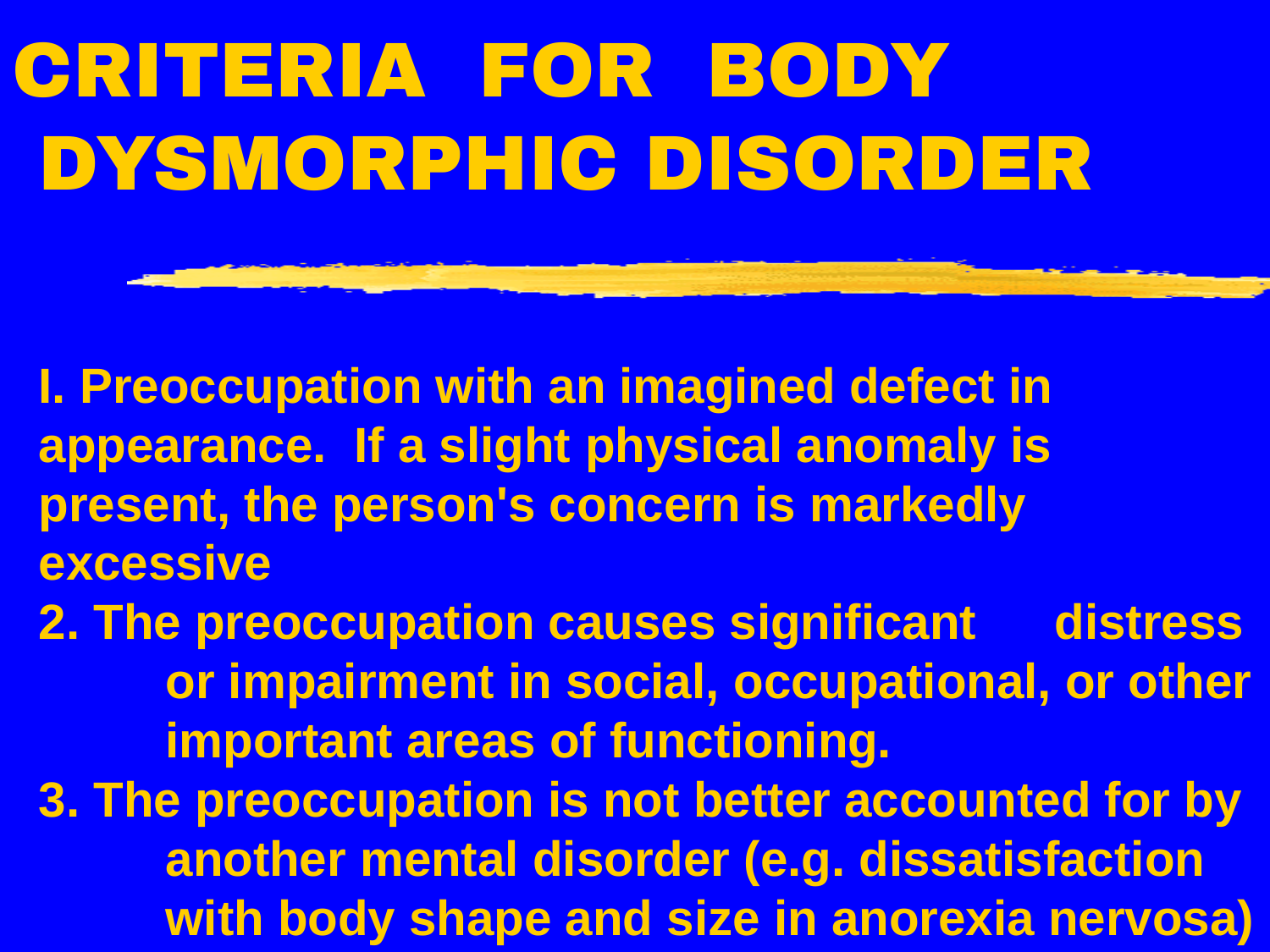

CRITERIA  FOR  BODY 	DYSMORPHIC DISORDER
# I. Preoccupation with an imagined defect in 	appearance.  If a slight physical anomaly is 	present, the person's concern is markedly 	excessive 2. The preoccupation causes significant 	distress 	or impairment in social, occupational, or other 	important areas of functioning. 3. The preoccupation is not better accounted for by 	another mental disorder (e.g. dissatisfaction 	with body shape and size in anorexia nervosa)